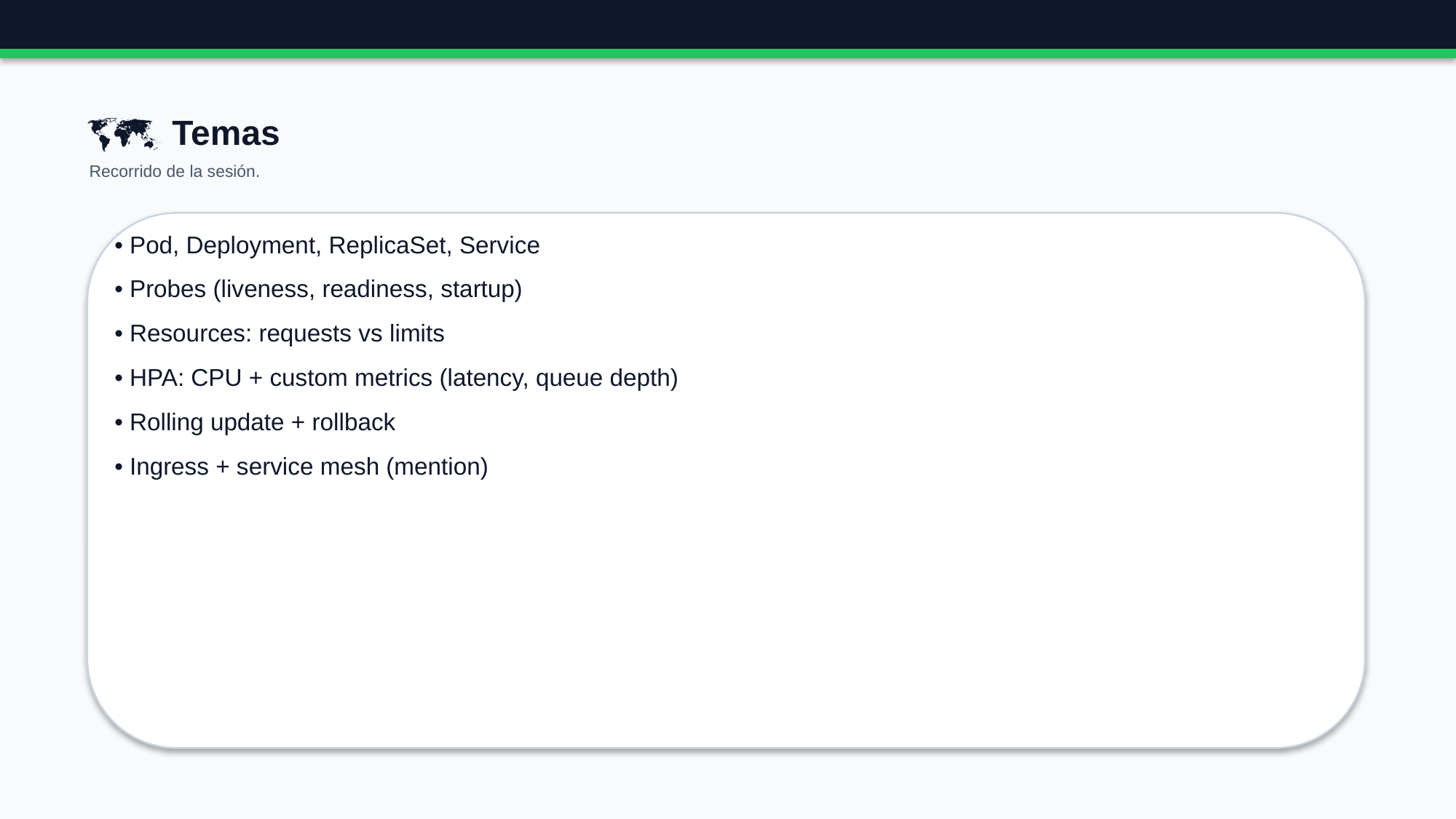

🗺️ Temas
Recorrido de la sesión.

• Pod, Deployment, ReplicaSet, Service
• Probes (liveness, readiness, startup)
• Resources: requests vs limits
• HPA: CPU + custom metrics (latency, queue depth)
• Rolling update + rollback
• Ingress + service mesh (mention)